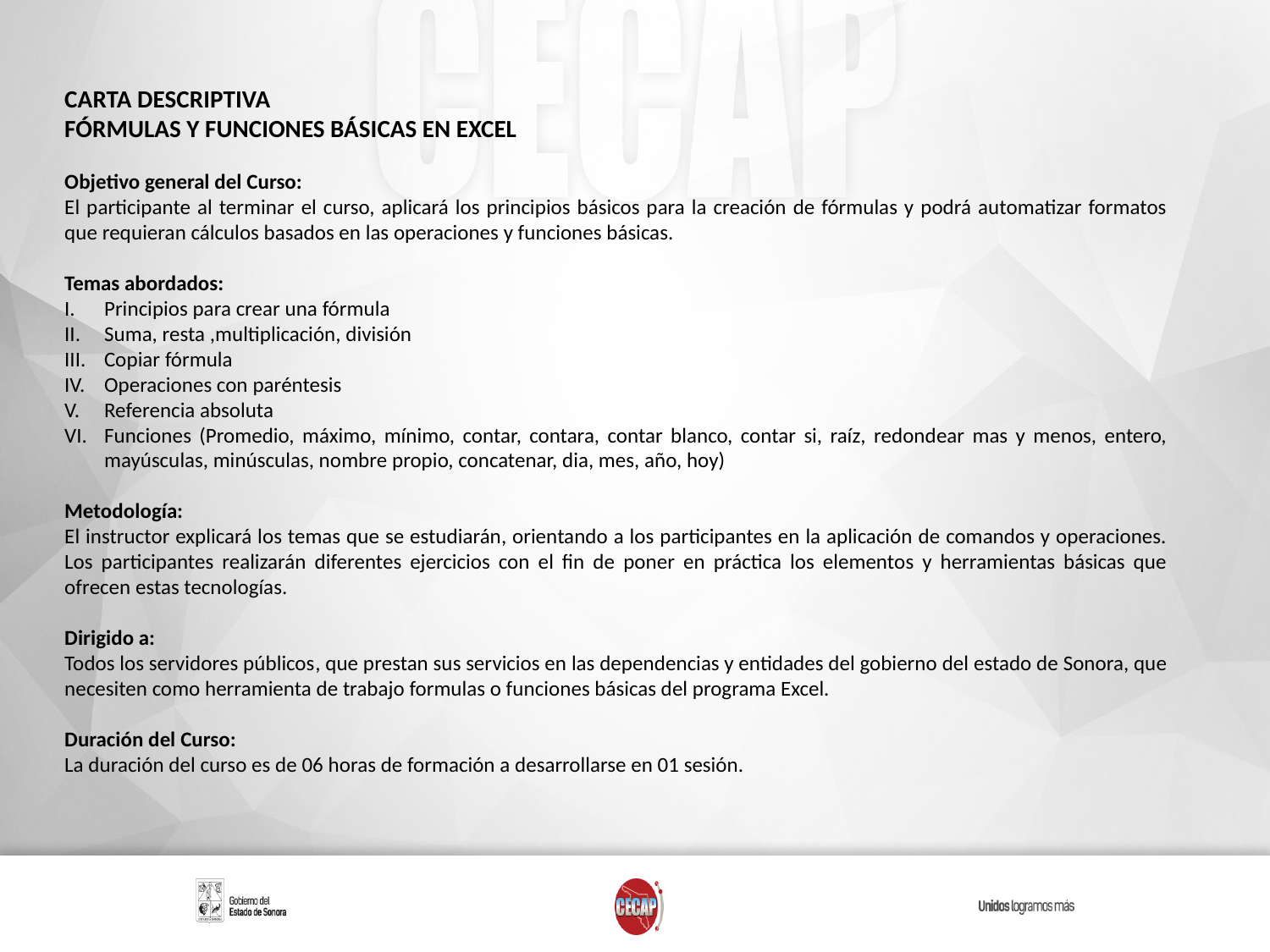

CARTA DESCRIPTIVA
FÓRMULAS Y FUNCIONES BÁSICAS EN EXCEL

Objetivo general del Curso:
El participante al terminar el curso, aplicará los principios básicos para la creación de fórmulas y podrá automatizar formatos que requieran cálculos basados en las operaciones y funciones básicas.

Temas abordados:
Principios para crear una fórmula
Suma, resta ,multiplicación, división
Copiar fórmula
Operaciones con paréntesis
Referencia absoluta
Funciones (Promedio, máximo, mínimo, contar, contara, contar blanco, contar si, raíz, redondear mas y menos, entero, mayúsculas, minúsculas, nombre propio, concatenar, dia, mes, año, hoy)

Metodología:
El instructor explicará los temas que se estudiarán, orientando a los participantes en la aplicación de comandos y operaciones. Los participantes realizarán diferentes ejercicios con el fin de poner en práctica los elementos y herramientas básicas que ofrecen estas tecnologías.

Dirigido a:
Todos los servidores públicos, que prestan sus servicios en las dependencias y entidades del gobierno del estado de Sonora, que necesiten como herramienta de trabajo formulas o funciones básicas del programa Excel.

Duración del Curso:
La duración del curso es de 06 horas de formación a desarrollarse en 01 sesión.